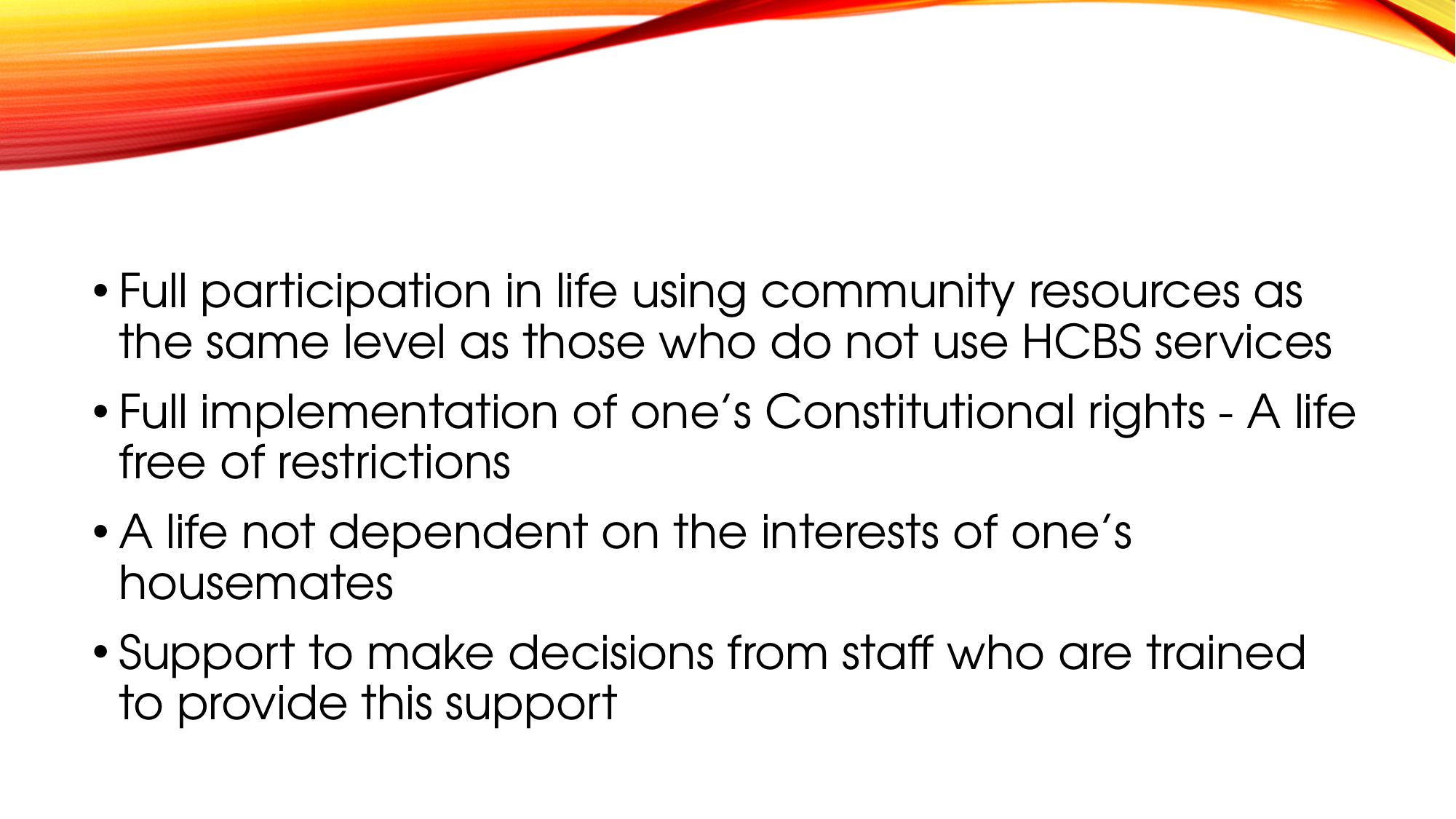

Full participation in life using community resources as the same level as those who do not use HCBS services
Full implementation of one’s Constitutional rights - A life free of restrictions
A life not dependent on the interests of one’s housemates
Support to make decisions from staff who are trained to provide this support